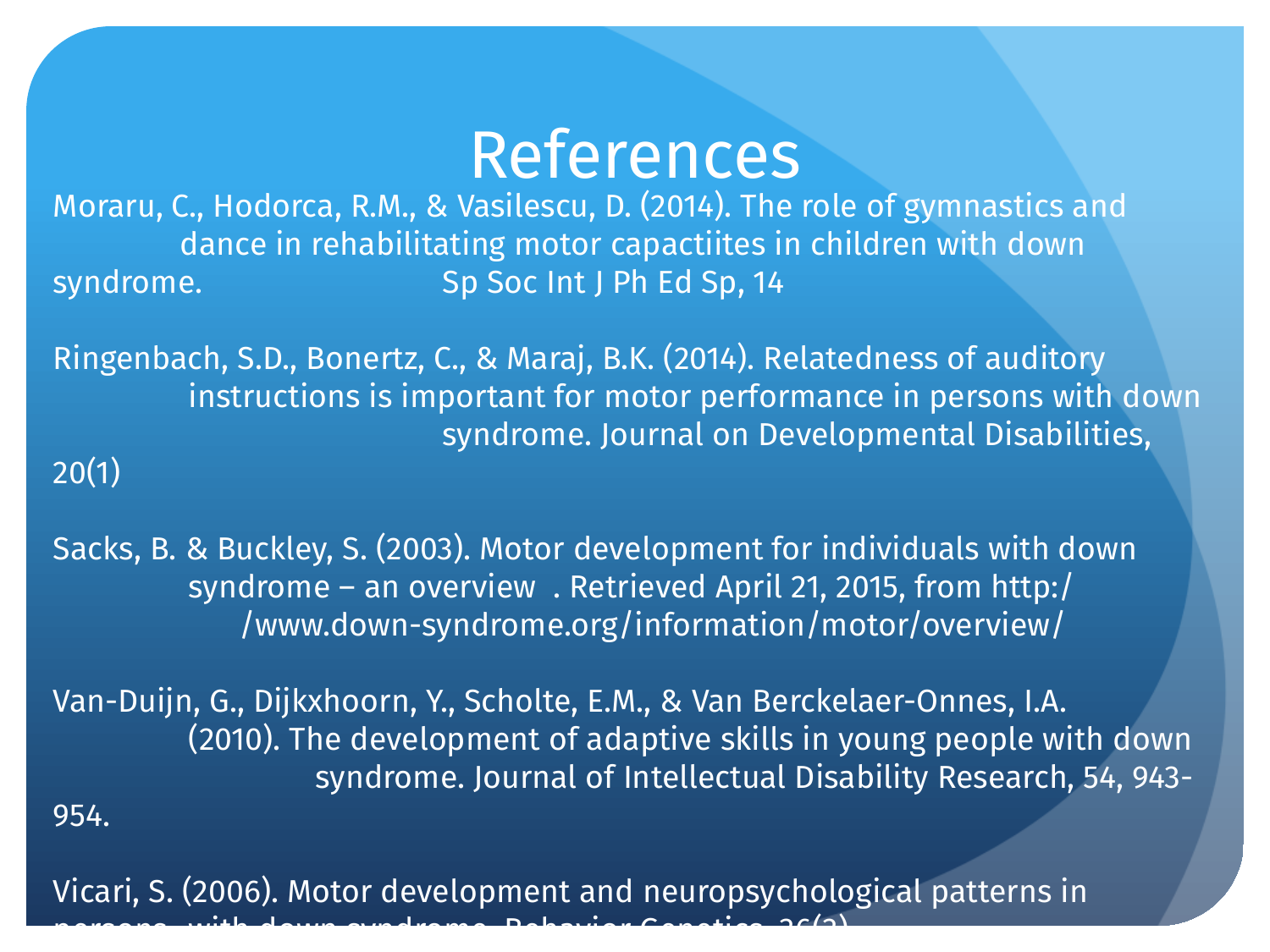

# References
Moraru, C., Hodorca, R.M., & Vasilescu, D. (2014). The role of gymnastics and		dance in rehabilitating motor capactiites in children with down syndrome.		 Sp Soc Int J Ph Ed Sp, 14

Ringenbach, S.D., Bonertz, C., & Maraj, B.K. (2014). Relatedness of auditory		 instructions is important for motor performance in persons with down			 syndrome. Journal on Developmental Disabilities, 20(1)

Sacks, B. & Buckley, S. (2003). Motor development for individuals with down		 syndrome – an overview  . Retrieved April 21, 2015, from http:/		       /www.down-syndrome.org/information/motor/overview/

Van-Duijn, G., Dijkxhoorn, Y., Scholte, E.M., & Van Berckelaer-Onnes, I.A.			 (2010). The development of adaptive skills in young people with down			 syndrome. Journal of Intellectual Disability Research, 54, 943-954.

Vicari, S. (2006). Motor development and neuropsychological patterns in persons	 with down syndrome. Behavior Genetics, 36(3)